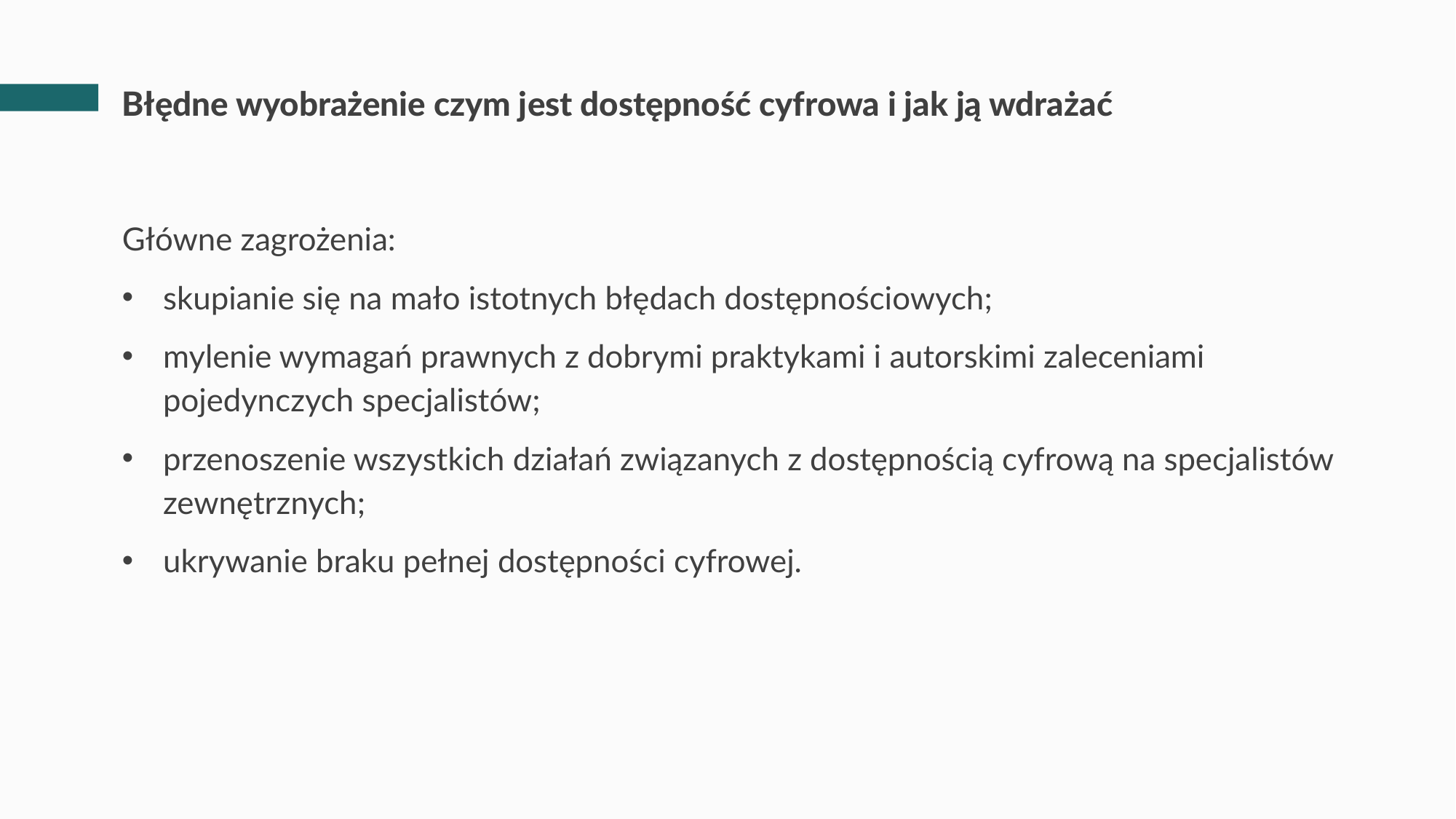

# Błędne wyobrażenie czym jest dostępność cyfrowa i jak ją wdrażać
Główne zagrożenia:
skupianie się na mało istotnych błędach dostępnościowych;
mylenie wymagań prawnych z dobrymi praktykami i autorskimi zaleceniami pojedynczych specjalistów;
przenoszenie wszystkich działań związanych z dostępnością cyfrową na specjalistów zewnętrznych;
ukrywanie braku pełnej dostępności cyfrowej.